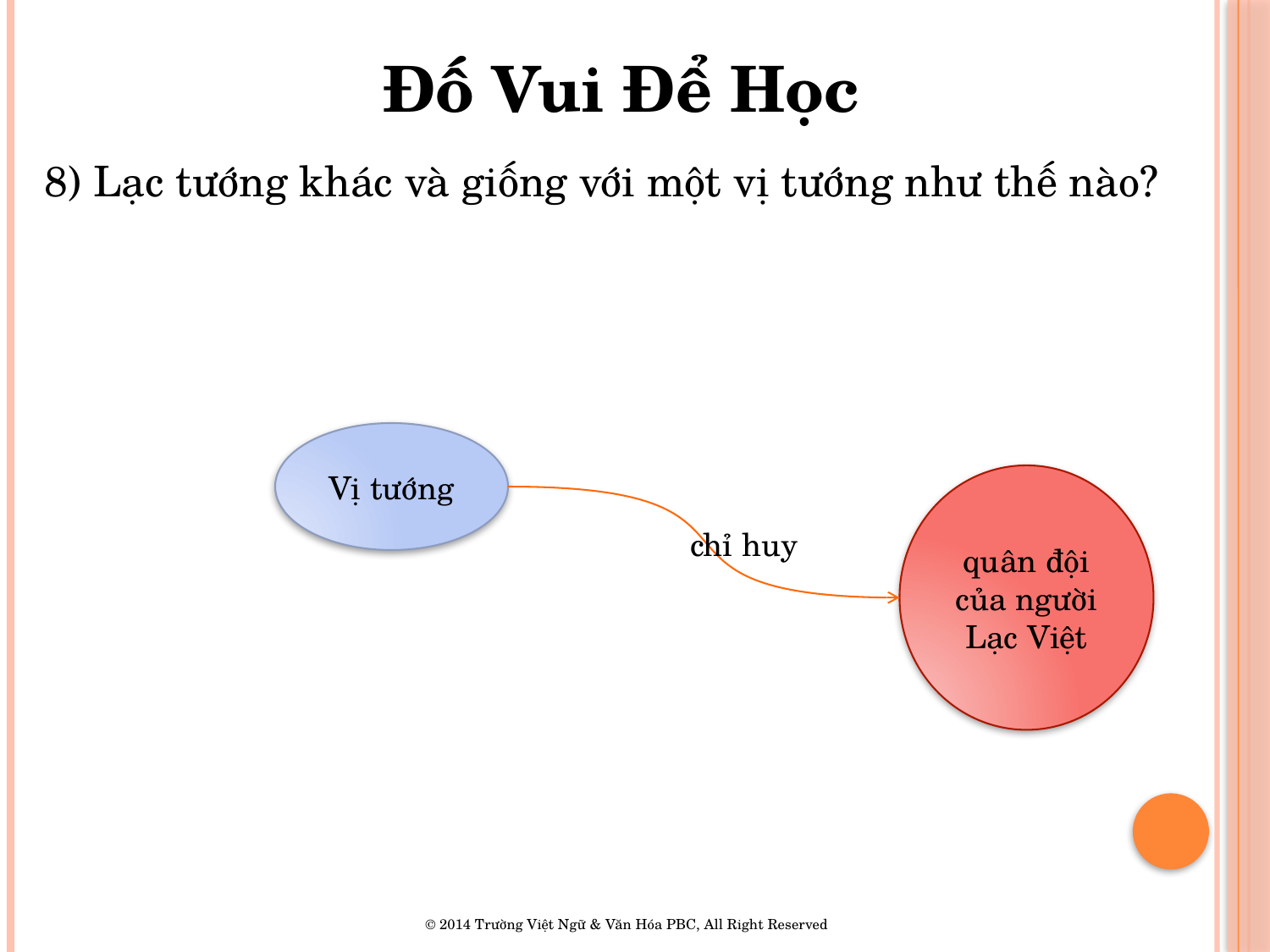

Đố Vui Để Học
8) Lạc tướng khác và giống với một vị tướng như thế nào?
Vị tướng
quân đội của người Lạc Việt
chỉ huy
© 2014 Trường Việt Ngữ & Văn Hóa PBC, All Right Reserved